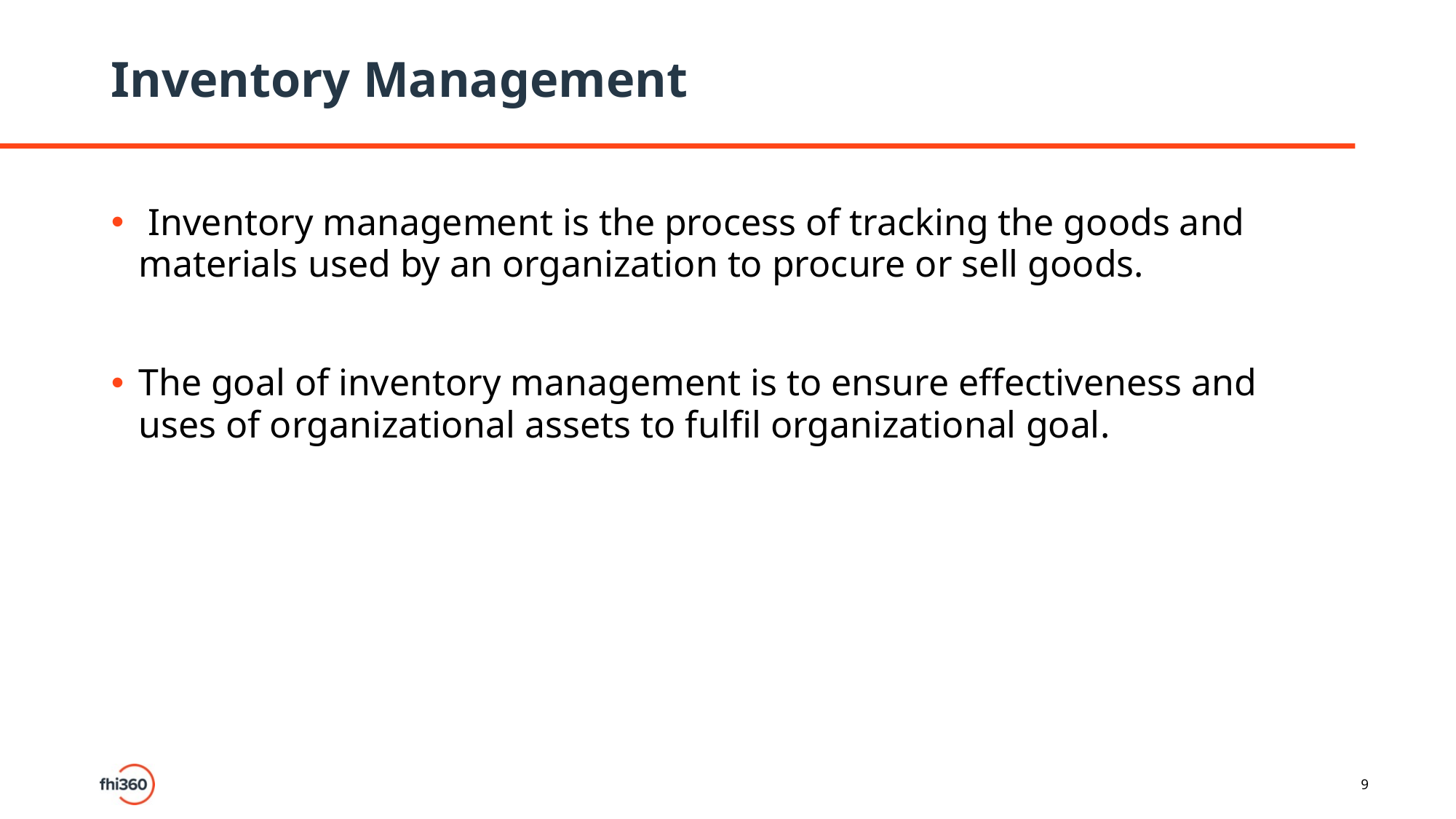

# Inventory Management
 Inventory management is the process of tracking the goods and materials used by an organization to procure or sell goods.

The goal of inventory management is to ensure effectiveness and uses of organizational assets to fulfil organizational goal.